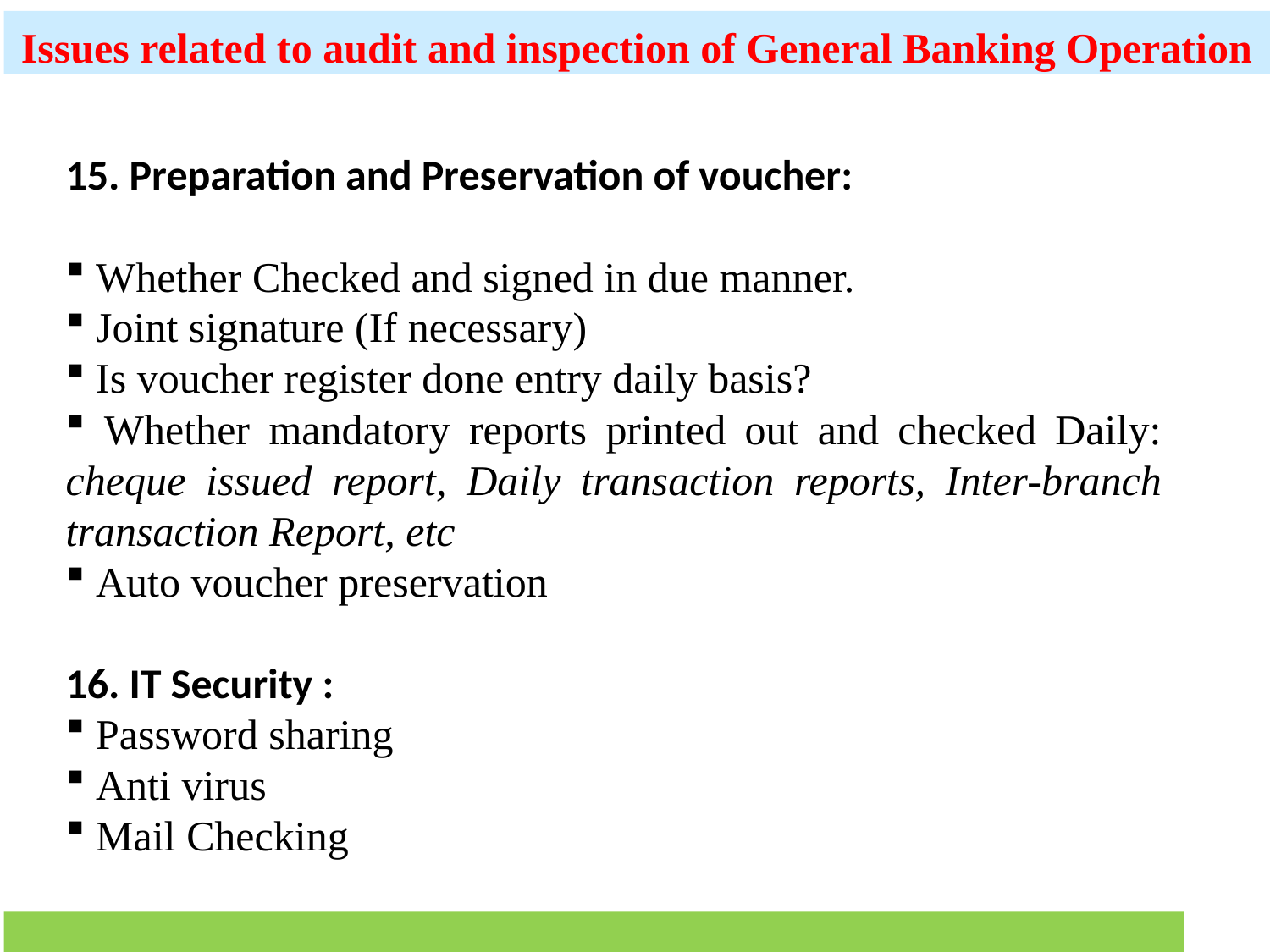

Issues related to audit and inspection of General Banking Operation

…in the case of Works
15. Preparation and Preservation of voucher:

 Whether Checked and signed in due manner.
 Joint signature (If necessary)
 Is voucher register done entry daily basis?
 Whether mandatory reports printed out and checked Daily: cheque issued report, Daily transaction reports, Inter-branch transaction Report, etc
 Auto voucher preservation

16. IT Security :
 Password sharing
 Anti virus
 Mail Checking